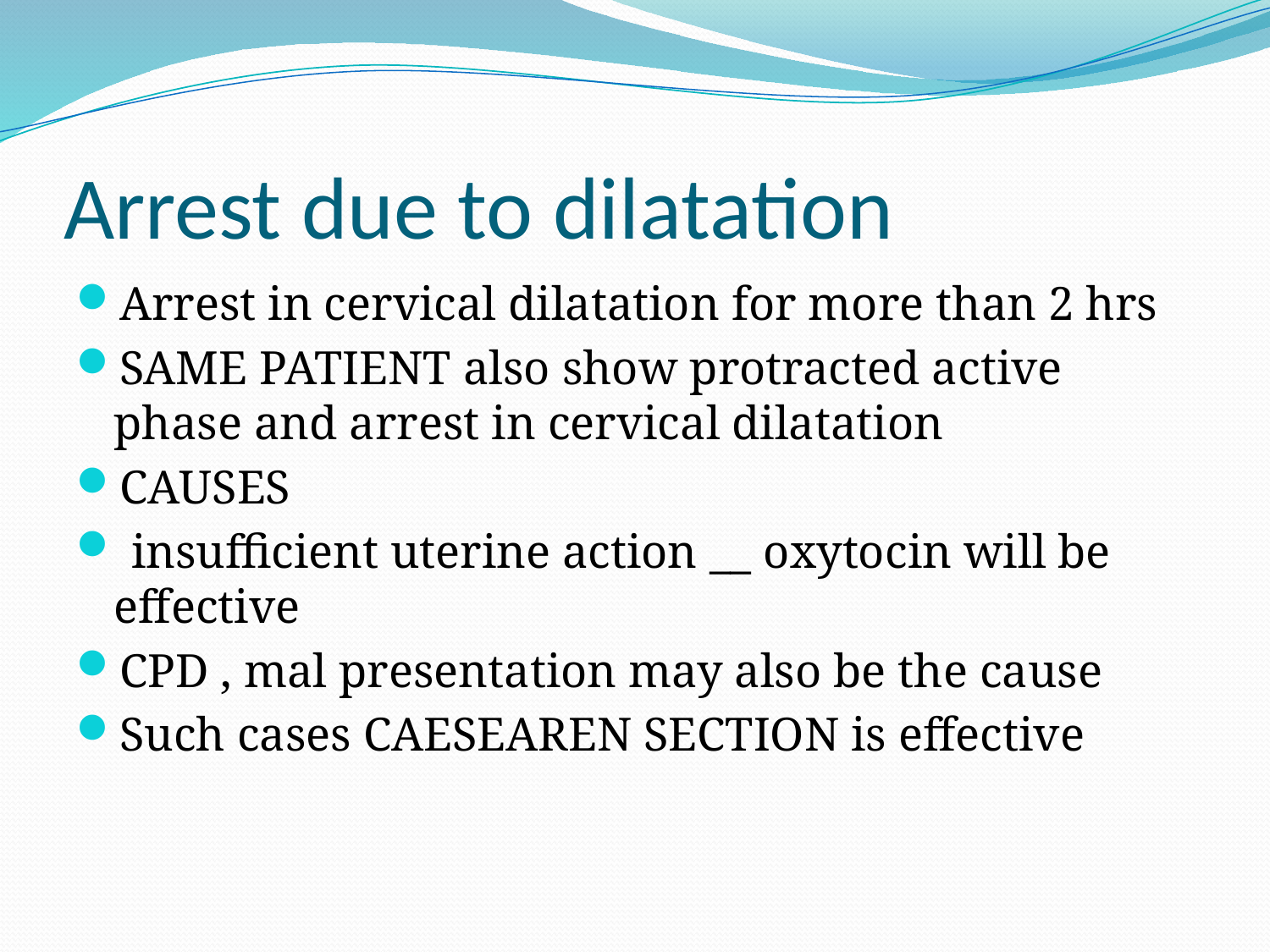

# Arrest due to dilatation
Arrest in cervical dilatation for more than 2 hrs
SAME PATIENT also show protracted active phase and arrest in cervical dilatation
CAUSES
 insufficient uterine action __ oxytocin will be effective
CPD , mal presentation may also be the cause
Such cases CAESEAREN SECTION is effective